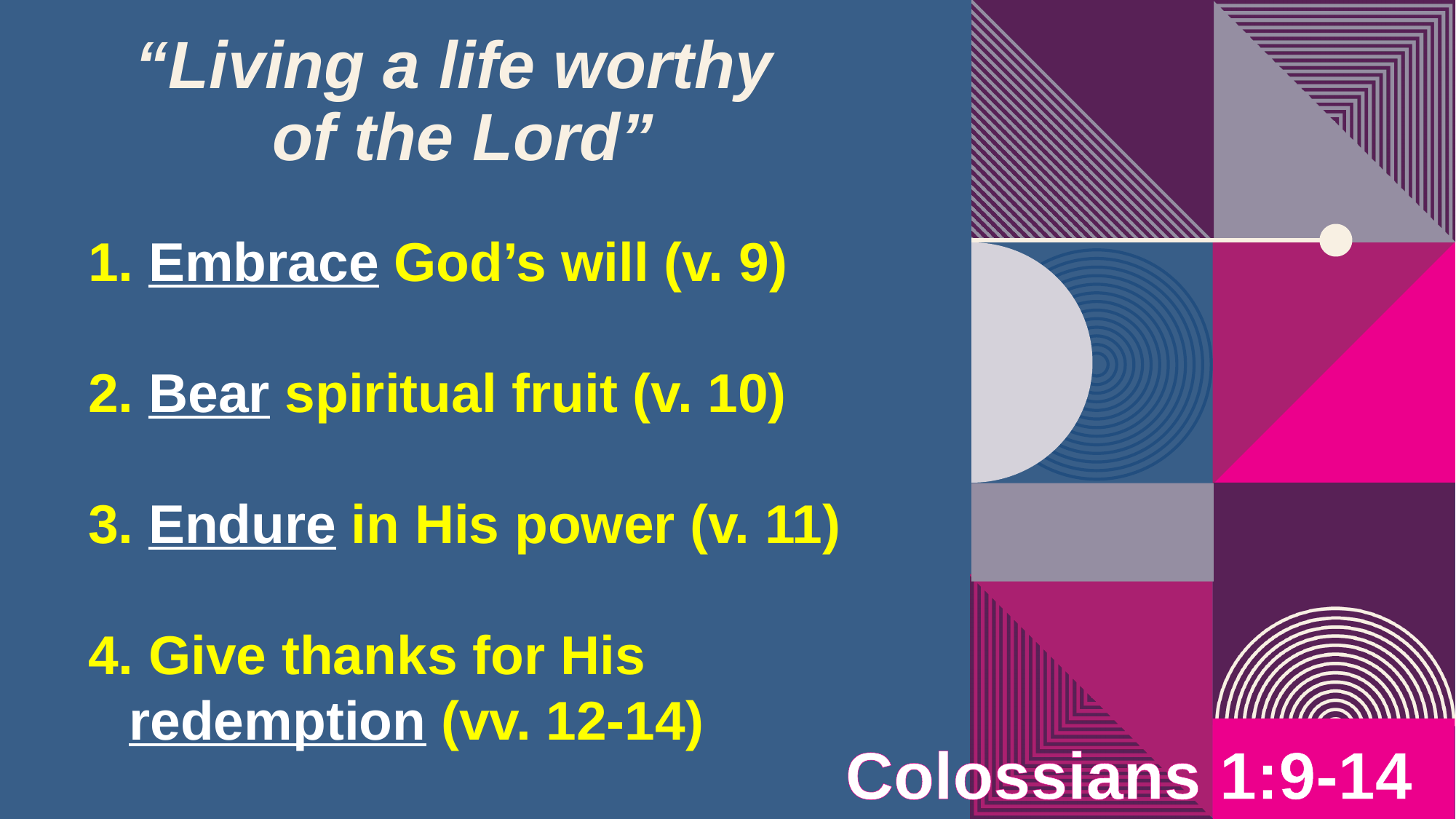

# “Living a life worthy of the Lord”
 Embrace God’s will (v. 9)

 Bear spiritual fruit (v. 10)

 Endure in His power (v. 11)

 Give thanks for His redemption (vv. 12-14)
Colossians 1:9-14